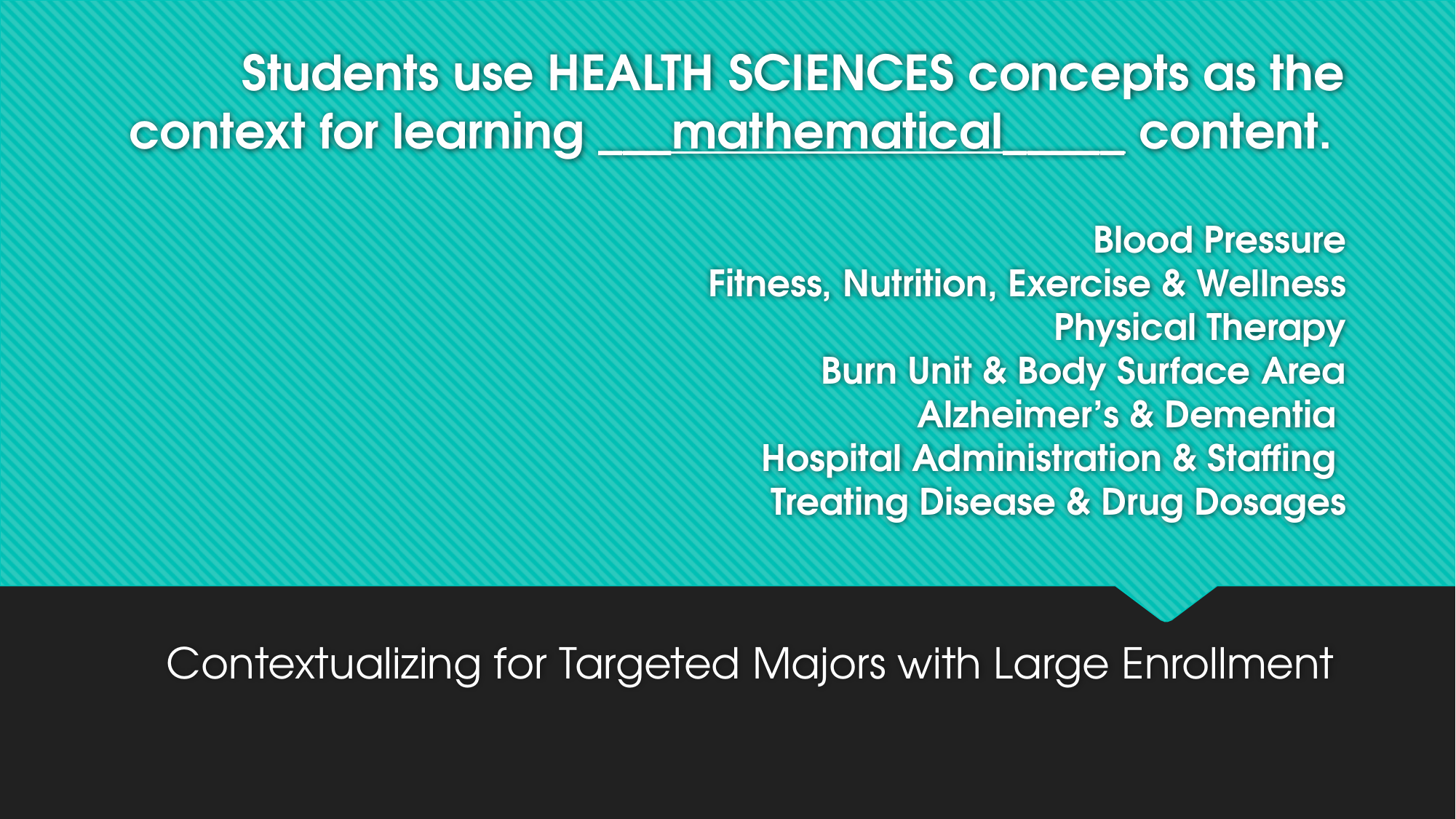

# Students use HEALTH SCIENCES concepts as the context for learning ___mathematical_____ content.  Blood Pressure Fitness, Nutrition, Exercise & Wellness Physical Therapy Burn Unit & Body Surface Area Alzheimer’s & Dementia Hospital Administration & Staffing Treating Disease & Drug Dosages
Contextualizing for Targeted Majors with Large Enrollment